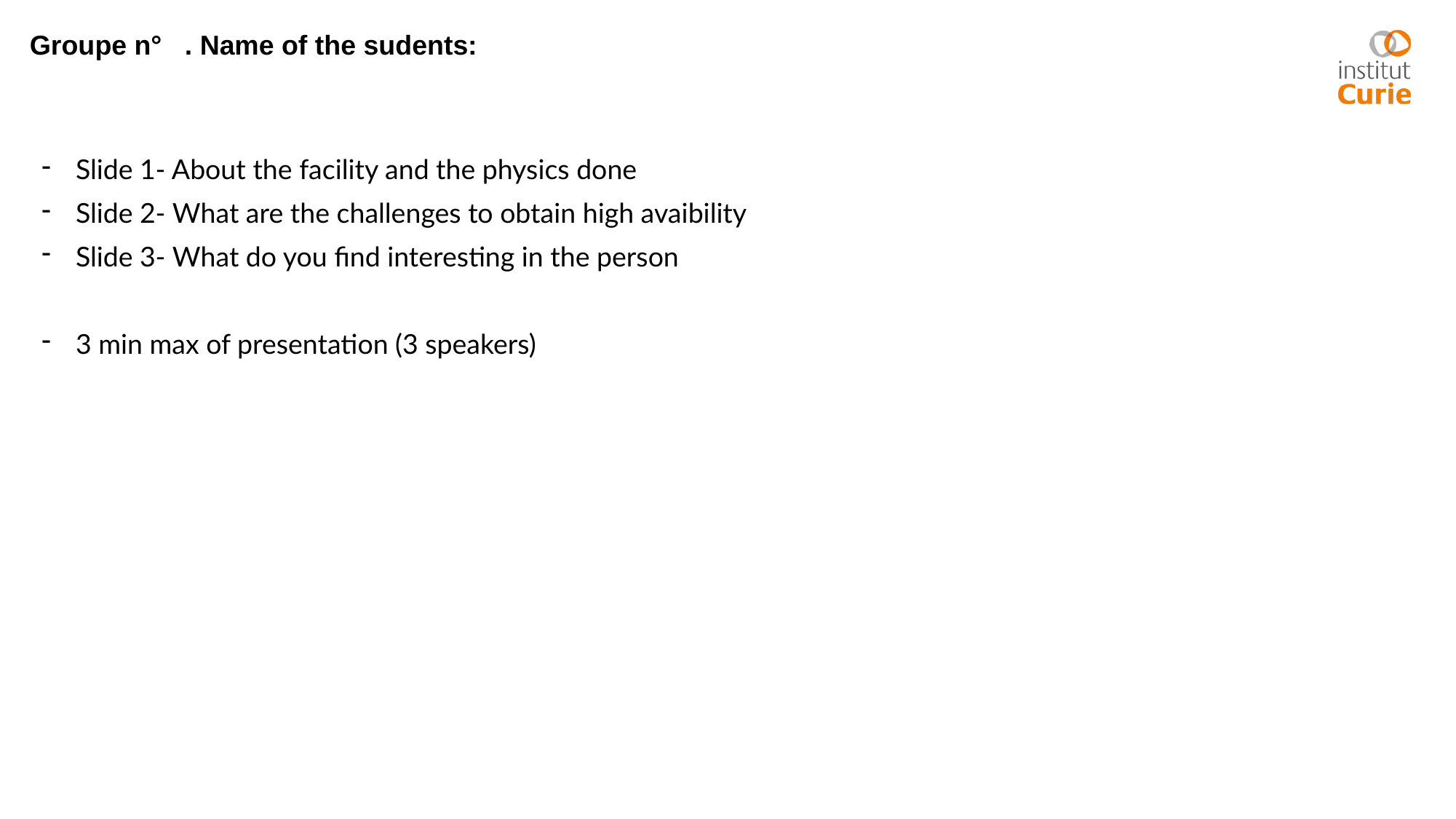

# Groupe n°   . Name of the sudents:
Slide 1- About the facility and the physics done
Slide 2- What are the challenges to obtain high avaibility
Slide 3- What do you find interesting in the person

3 min max of presentation (3 speakers)